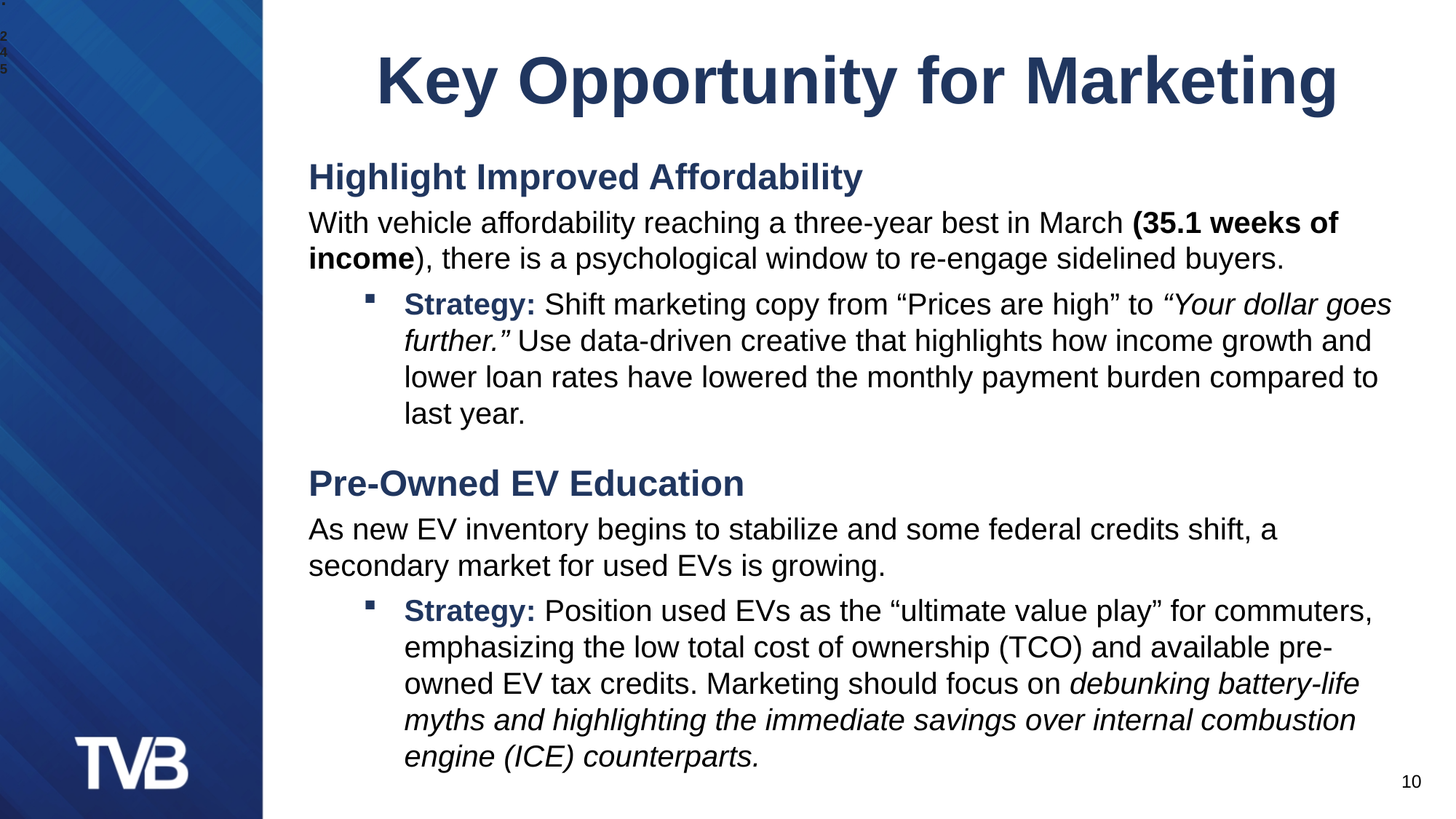

:

2
4
5
Key Opportunity for Marketing
Highlight Improved Affordability

With vehicle affordability reaching a three-year best in March (35.1 weeks of income), there is a psychological window to re-engage sidelined buyers.

Strategy: Shift marketing copy from “Prices are high” to “Your dollar goes further.” Use data-driven creative that highlights how income growth and lower loan rates have lowered the monthly payment burden compared to last year.
Pre-Owned EV Education

As new EV inventory begins to stabilize and some federal credits shift, a secondary market for used EVs is growing.

Strategy: Position used EVs as the “ultimate value play” for commuters, emphasizing the low total cost of ownership (TCO) and available pre-owned EV tax credits. Marketing should focus on debunking battery-life myths and highlighting the immediate savings over internal combustion engine (ICE) counterparts.
10